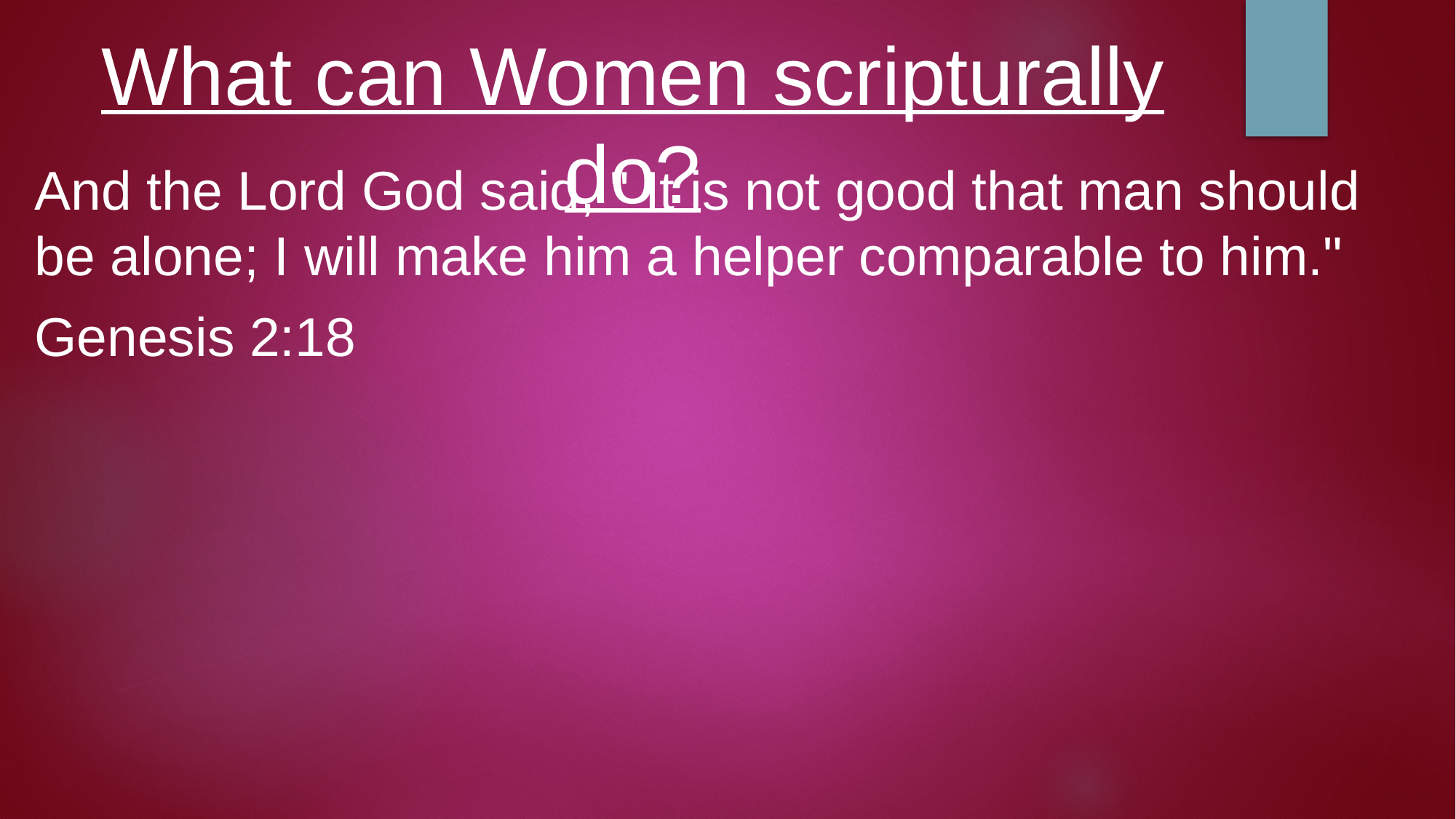

# What can Women scripturally do?
And the Lord God said, " It is not good that man should be alone; I will make him a helper comparable to him."
Genesis 2:18